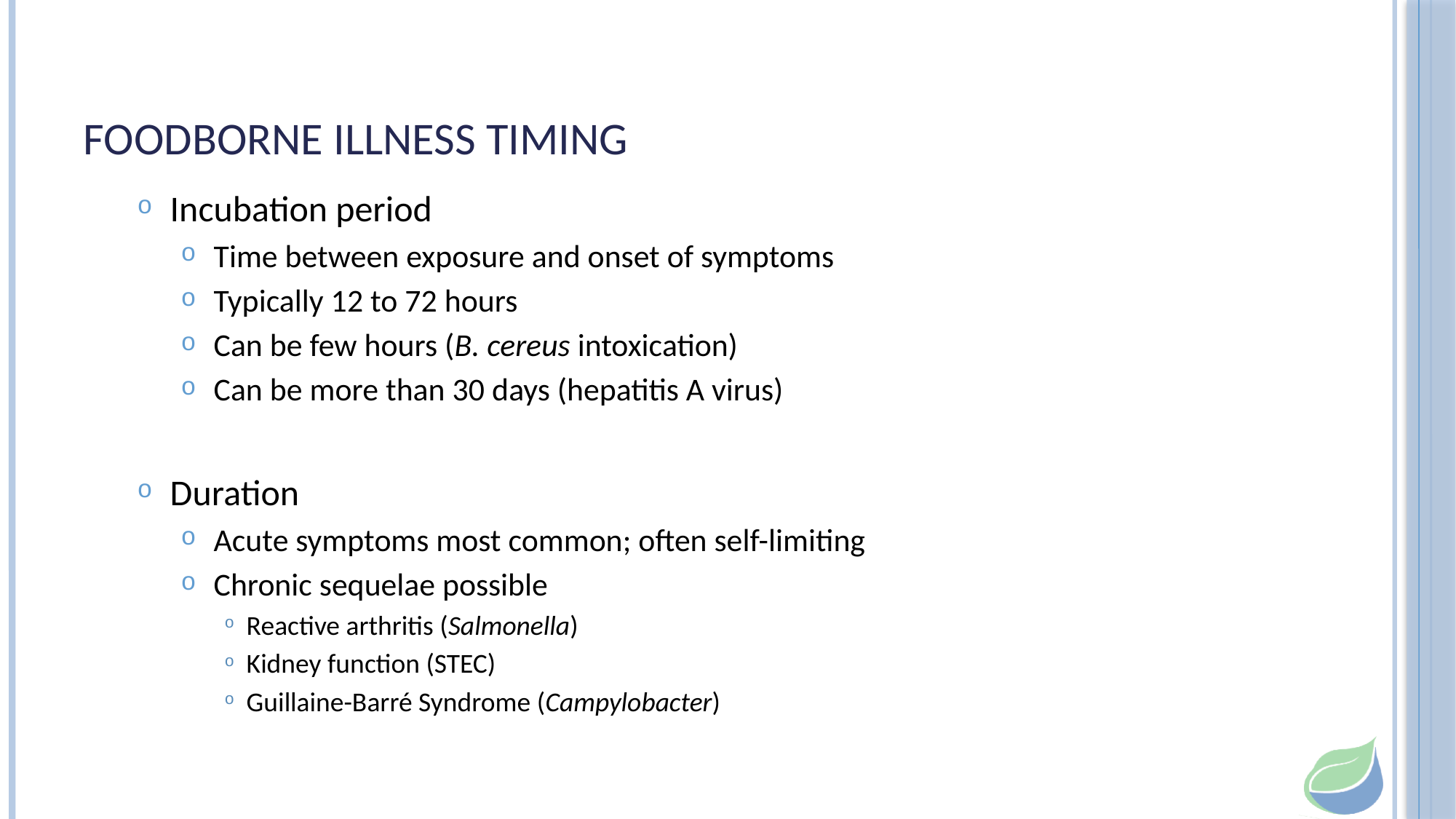

# Foodborne Illness Timing
Incubation period
Time between exposure and onset of symptoms
Typically 12 to 72 hours
Can be few hours (B. cereus intoxication)
Can be more than 30 days (hepatitis A virus)

Duration
Acute symptoms most common; often self-limiting
Chronic sequelae possible
Reactive arthritis (Salmonella)
Kidney function (STEC)
Guillaine-Barré Syndrome (Campylobacter)